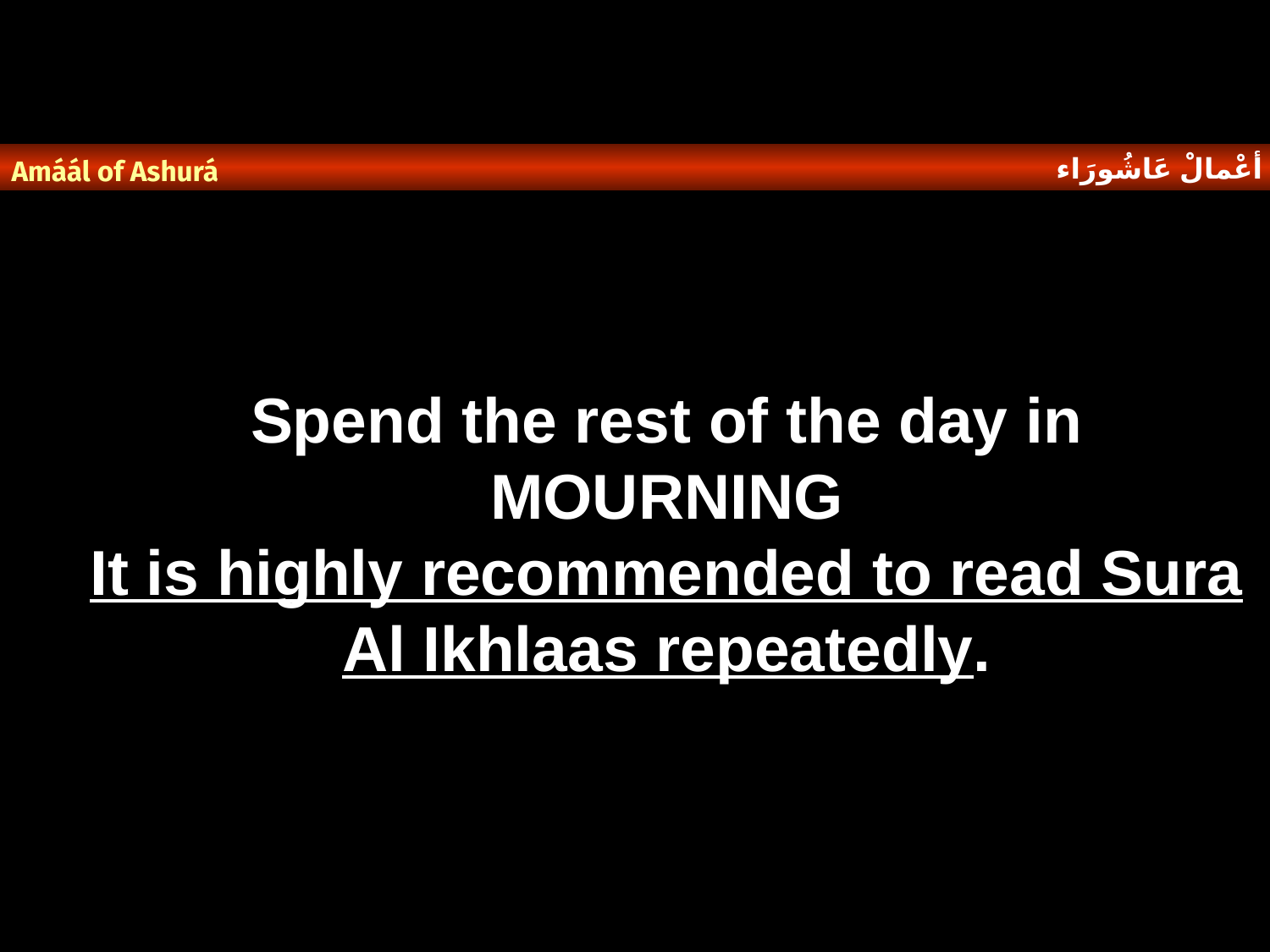

أعْمالْ عَاشُورَاء
Amáál of Ashurá
Spend the rest of the day in MOURNING
It is highly recommended to read Sura Al Ikhlaas repeatedly.